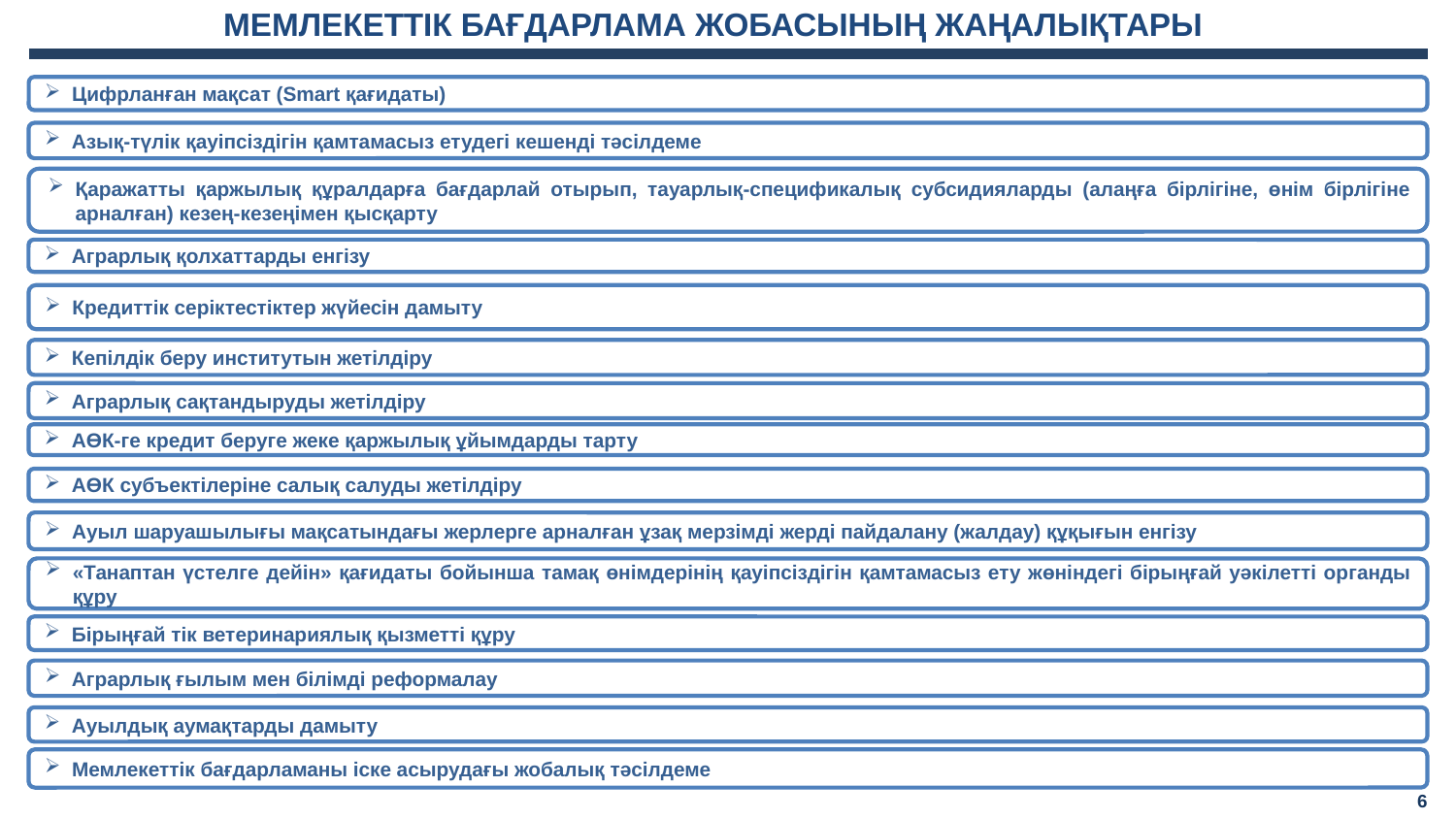

МЕМЛЕКЕТТІК БАҒДАРЛАМА ЖОБАСЫНЫҢ ЖАҢАЛЫҚТАРЫ
Цифрланған мақсат (Smart қағидаты)
Азық-түлік қауіпсіздігін қамтамасыз етудегі кешенді тәсілдеме
Қаражатты қаржылық құралдарға бағдарлай отырып, тауарлық-спецификалық субсидияларды (алаңға бірлігіне, өнім бірлігіне арналған) кезең-кезеңімен қысқарту
Аграрлық қолхаттарды енгізу
Кредиттік серіктестіктер жүйесін дамыту
Кепілдік беру институтын жетілдіру
Аграрлық сақтандыруды жетілдіру
АӨК-ге кредит беруге жеке қаржылық ұйымдарды тарту
АӨК субъектілеріне салық салуды жетілдіру
Ауыл шаруашылығы мақсатындағы жерлерге арналған ұзақ мерзімді жерді пайдалану (жалдау) құқығын енгізу
«Танаптан үстелге дейін» қағидаты бойынша тамақ өнімдерінің қауіпсіздігін қамтамасыз ету жөніндегі бірыңғай уәкілетті органды құру
Бірыңғай тік ветеринариялық қызметті құру
Аграрлық ғылым мен білімді реформалау
Ауылдық аумақтарды дамыту
Мемлекеттік бағдарламаны іске асырудағы жобалық тәсілдеме
6